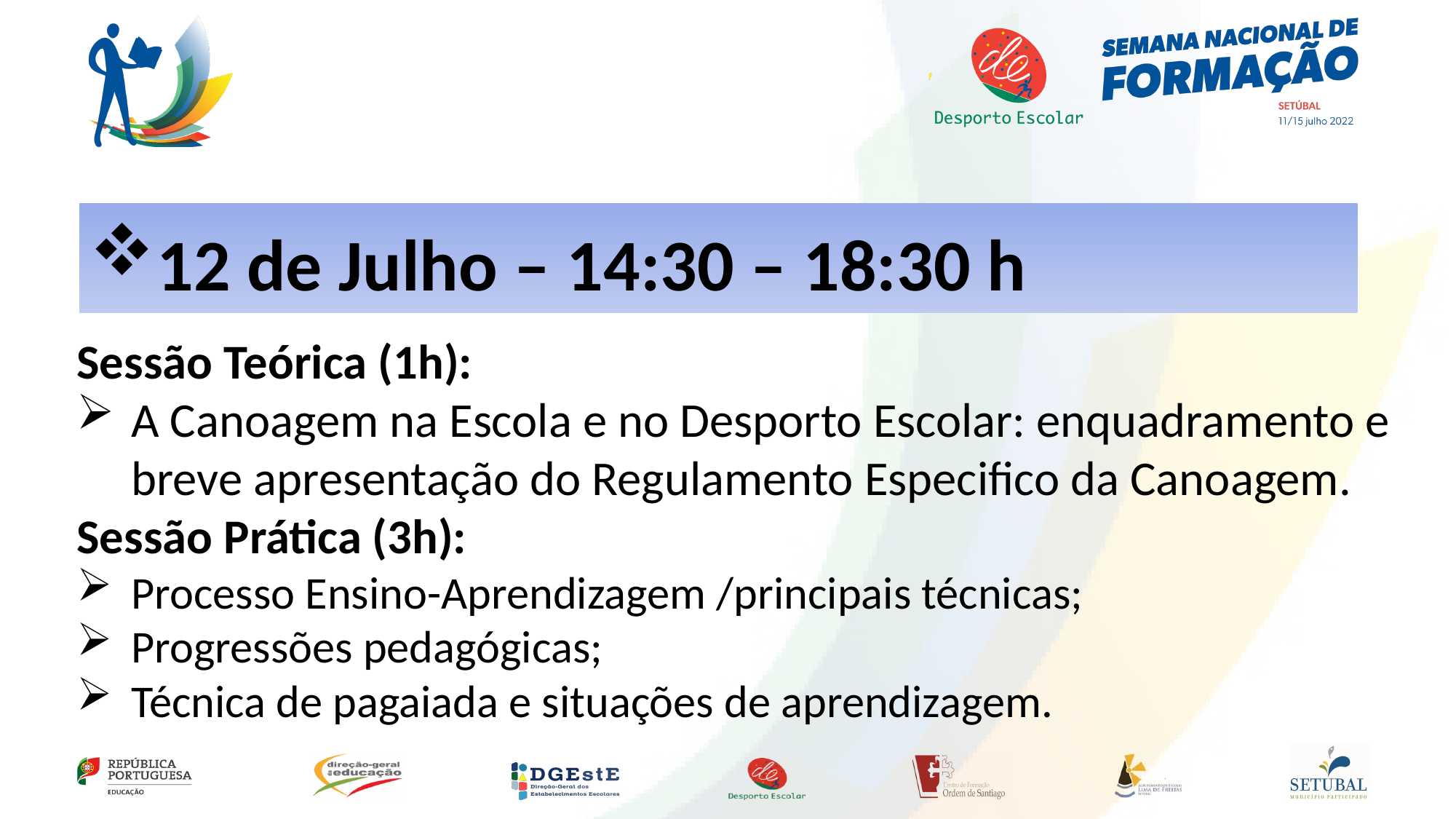

12 de Julho – 14:30 – 18:30 h
Sessão Teórica (1h):
A Canoagem na Escola e no Desporto Escolar: enquadramento e breve apresentação do Regulamento Especifico da Canoagem.
Sessão Prática (3h):
Processo Ensino-Aprendizagem /principais técnicas;
Progressões pedagógicas;
Técnica de pagaiada e situações de aprendizagem.